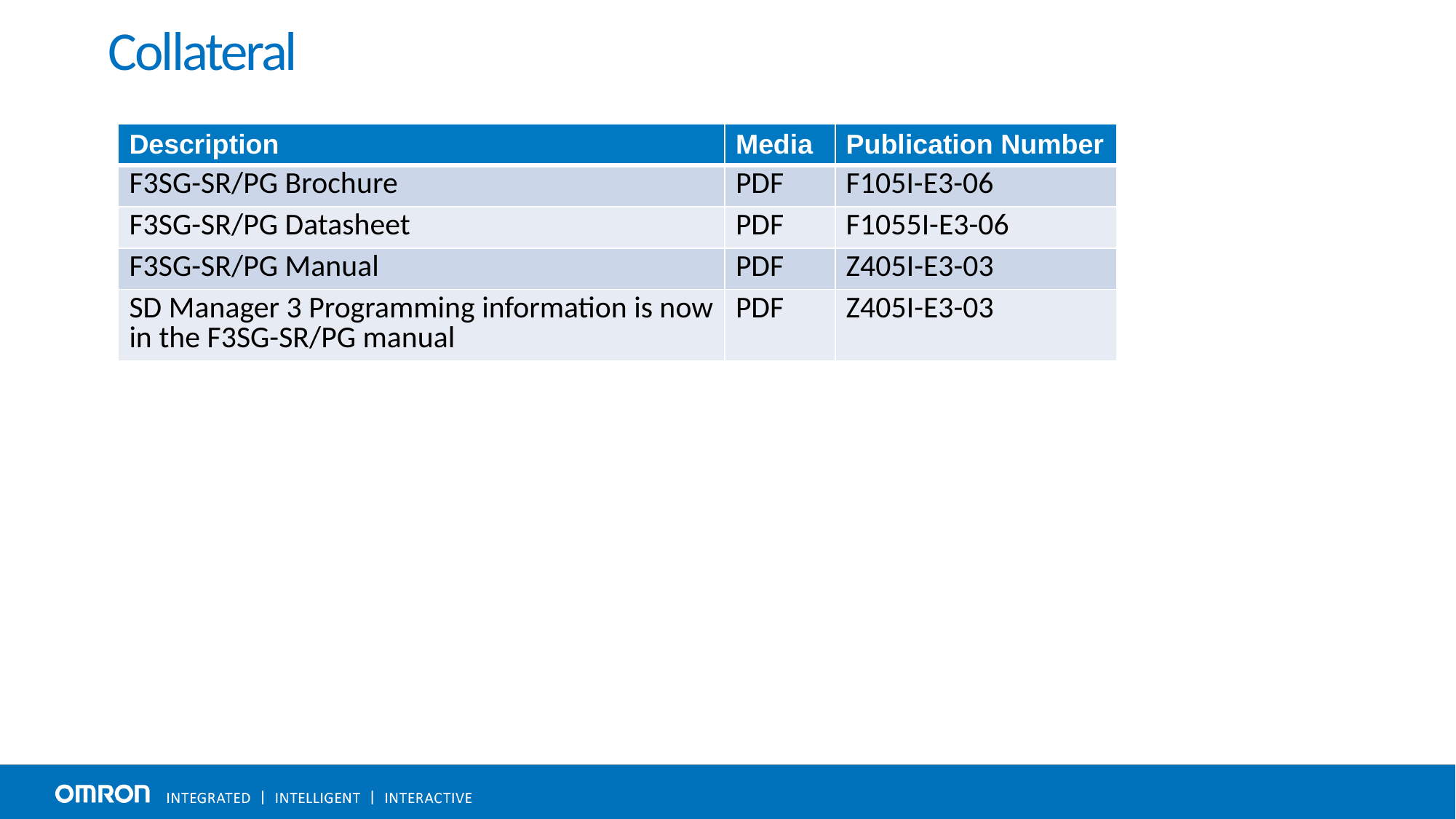

# Collateral

| Description | Media | Publication Number |
| --- | --- | --- |
| F3SG-SR/PG Brochure | PDF | F105I-E3-06 |
| F3SG-SR/PG Datasheet | PDF | F1055I-E3-06 |
| F3SG-SR/PG Manual | PDF | Z405I-E3-03 |
| SD Manager 3 Programming information is now in the F3SG-SR/PG manual | PDF | Z405I-E3-03 |